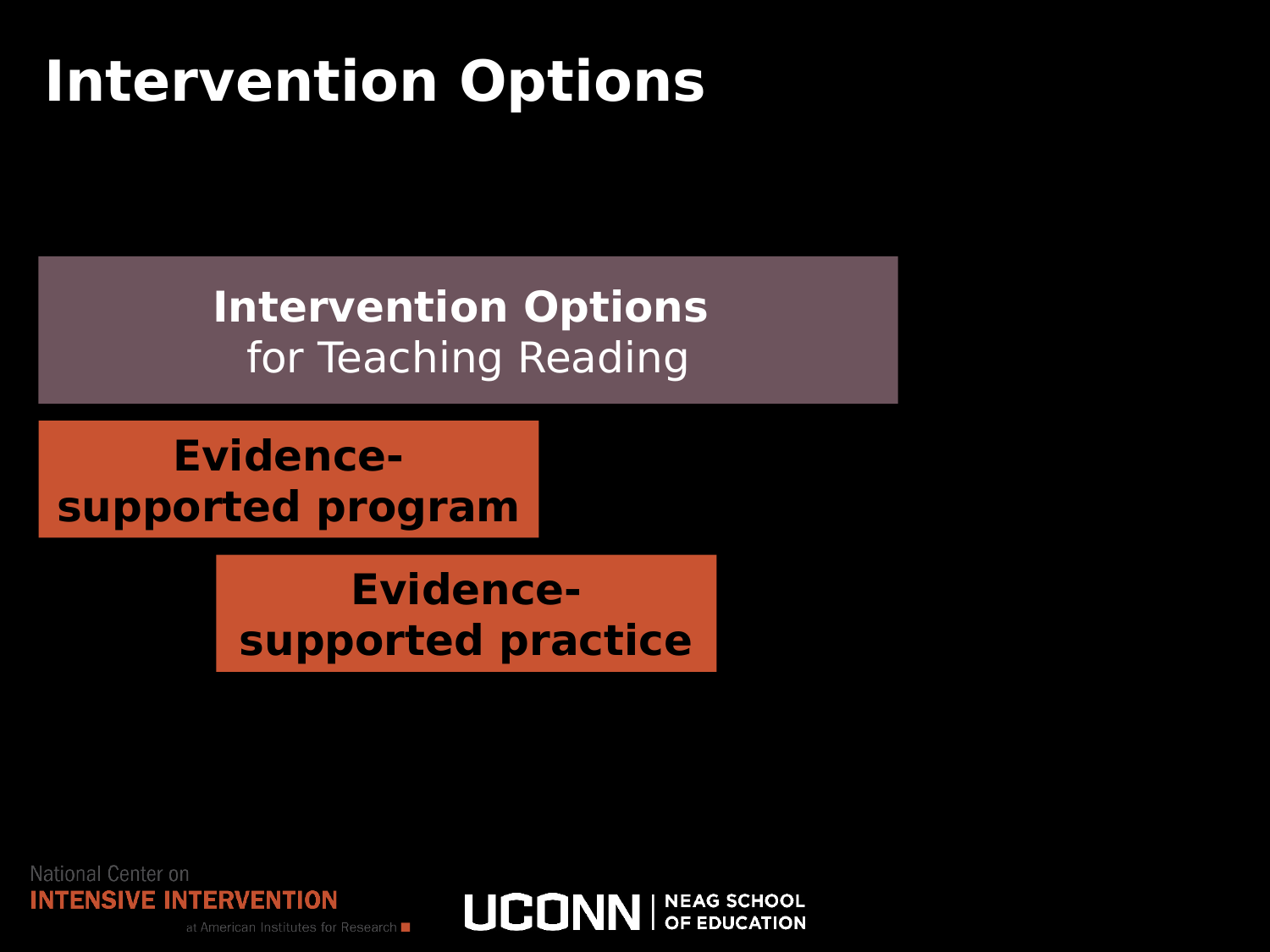

# Intervention Options
Intervention Options
for Teaching Reading
Evidence-supported program
Evidence-supported practice